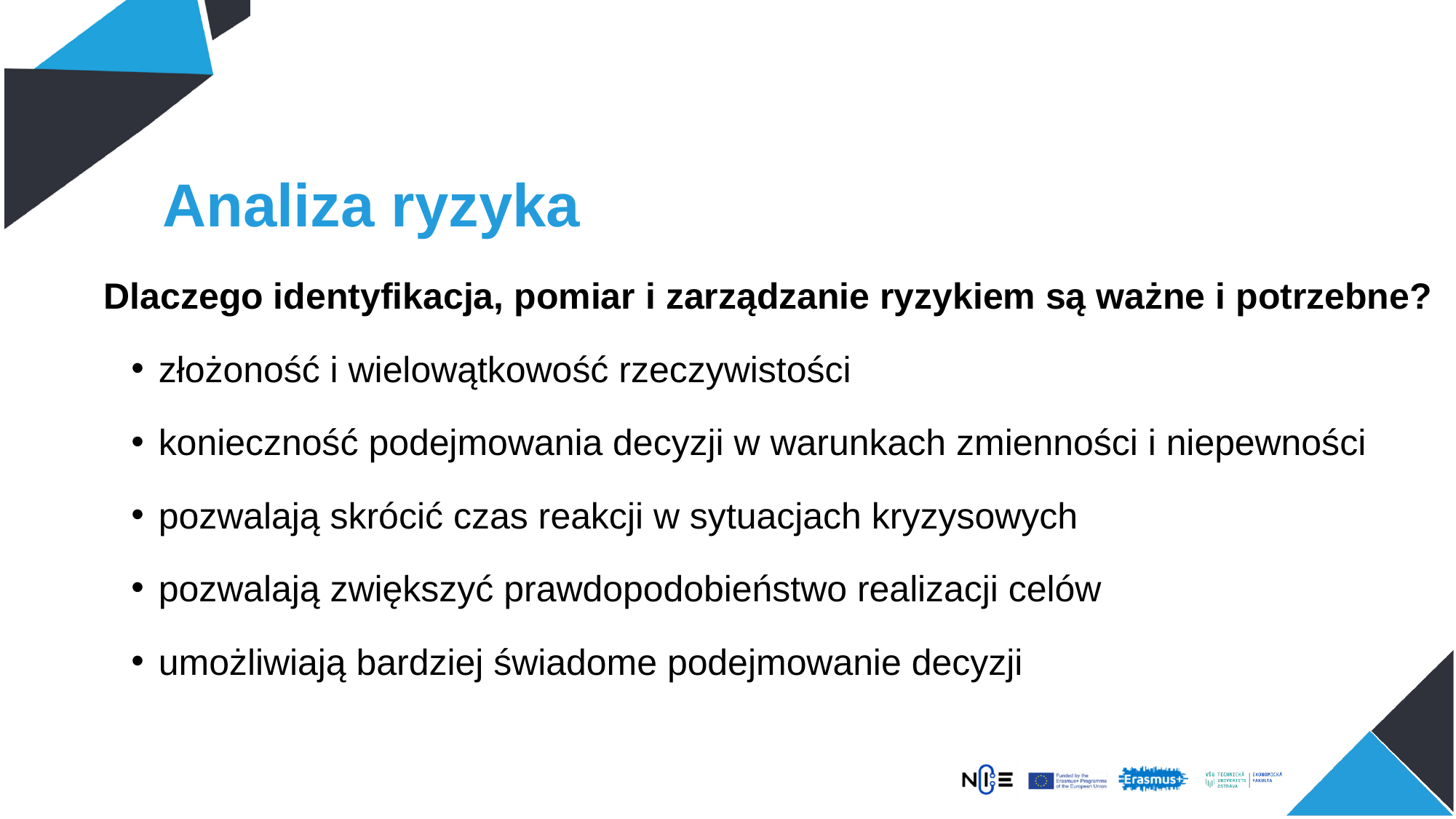

# Analiza ryzyka
	Dlaczego identyfikacja, pomiar i zarządzanie ryzykiem są ważne i potrzebne?
złożoność i wielowątkowość rzeczywistości
konieczność podejmowania decyzji w warunkach zmienności i niepewności
pozwalają skrócić czas reakcji w sytuacjach kryzysowych
pozwalają zwiększyć prawdopodobieństwo realizacji celów
umożliwiają bardziej świadome podejmowanie decyzji